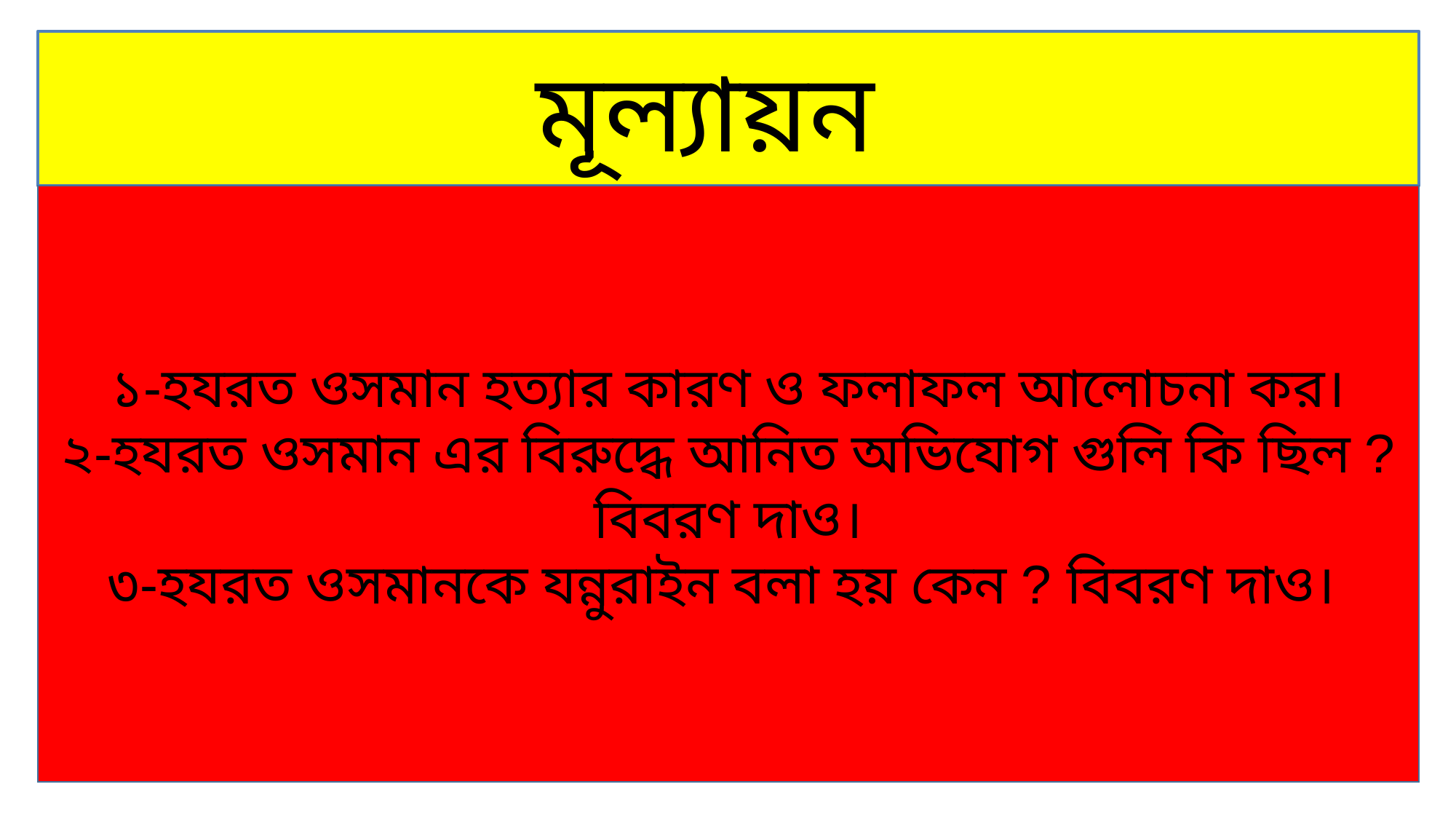

মূল্যায়ন
১-হযরত ওসমান হত্যার কারণ ও ফলাফল আলোচনা কর।
২-হযরত ওসমান এর বিরুদ্ধে আনিত অভিযোগ গুলি কি ছিল ? বিবরণ দাও।
৩-হযরত ওসমানকে যন্নুরাইন বলা হয় কেন ? বিবরণ দাও।